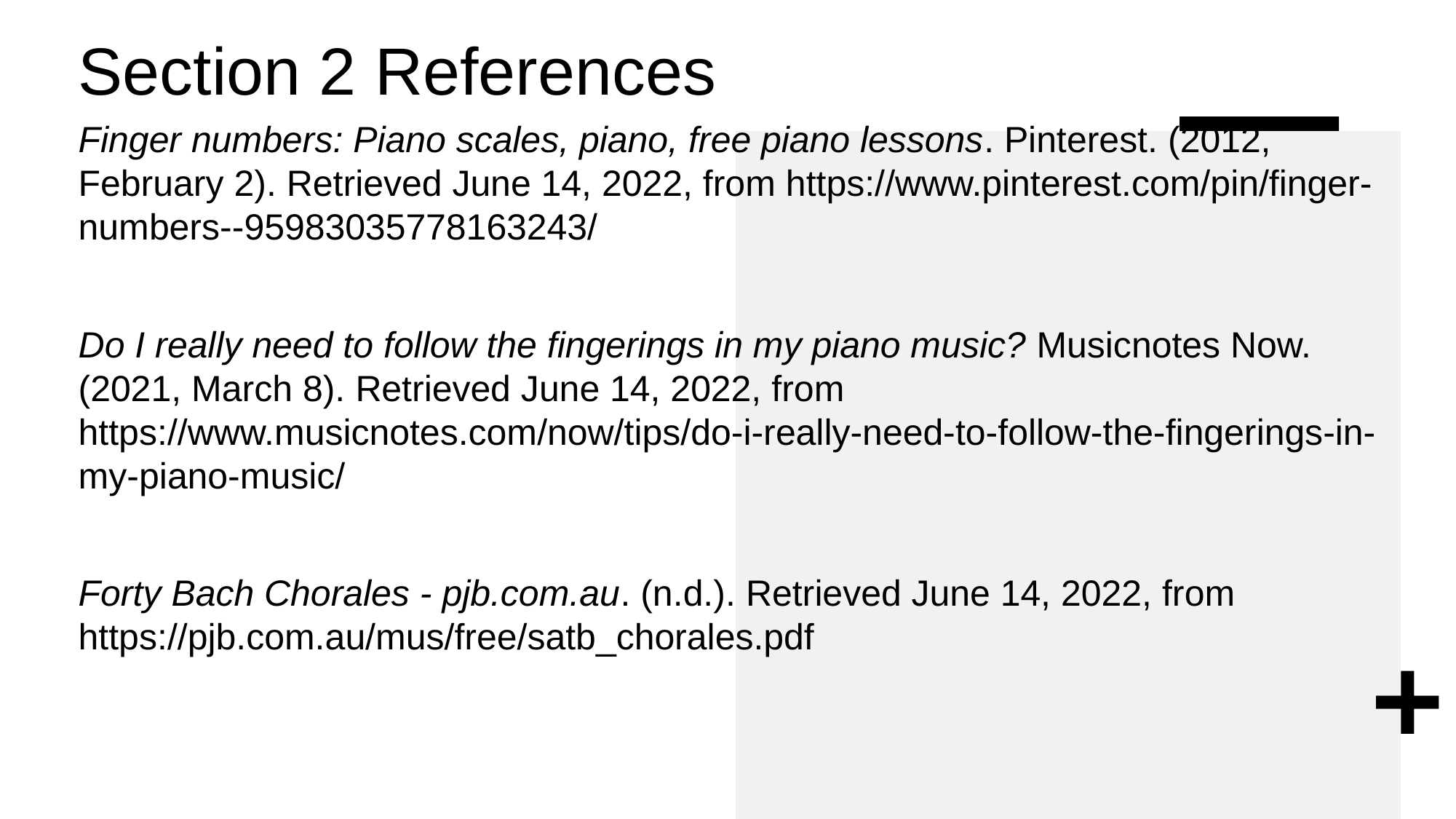

# Section 2 References
Finger numbers: Piano scales, piano, free piano lessons. Pinterest. (2012, February 2). Retrieved June 14, 2022, from https://www.pinterest.com/pin/finger-numbers--95983035778163243/

Do I really need to follow the fingerings in my piano music? Musicnotes Now. (2021, March 8). Retrieved June 14, 2022, from https://www.musicnotes.com/now/tips/do-i-really-need-to-follow-the-fingerings-in-my-piano-music/

Forty Bach Chorales - pjb.com.au. (n.d.). Retrieved June 14, 2022, from https://pjb.com.au/mus/free/satb_chorales.pdf